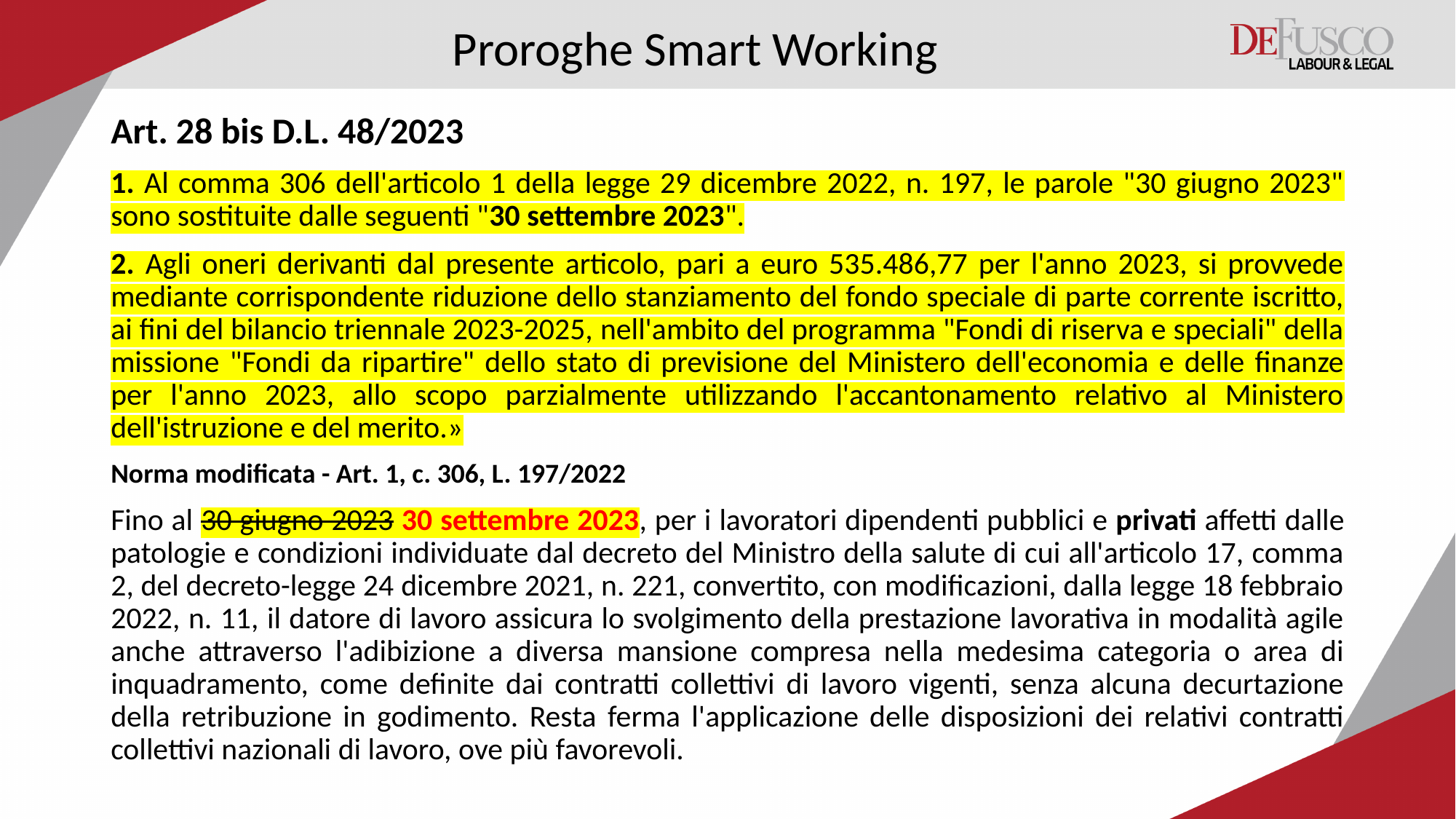

# Proroghe Smart Working
Art. 28 bis D.L. 48/2023
1. Al comma 306 dell'articolo 1 della legge 29 dicembre 2022, n. 197, le parole "30 giugno 2023" sono sostituite dalle seguenti "30 settembre 2023".
2. Agli oneri derivanti dal presente articolo, pari a euro 535.486,77 per l'anno 2023, si provvede mediante corrispondente riduzione dello stanziamento del fondo speciale di parte corrente iscritto, ai fini del bilancio triennale 2023-2025, nell'ambito del programma "Fondi di riserva e speciali" della missione "Fondi da ripartire" dello stato di previsione del Ministero dell'economia e delle finanze per l'anno 2023, allo scopo parzialmente utilizzando l'accantonamento relativo al Ministero dell'istruzione e del merito.»
Norma modificata - Art. 1, c. 306, L. 197/2022
Fino al 30 giugno 2023 30 settembre 2023, per i lavoratori dipendenti pubblici e privati affetti dalle patologie e condizioni individuate dal decreto del Ministro della salute di cui all'articolo 17, comma 2, del decreto-legge 24 dicembre 2021, n. 221, convertito, con modificazioni, dalla legge 18 febbraio 2022, n. 11, il datore di lavoro assicura lo svolgimento della prestazione lavorativa in modalità agile anche attraverso l'adibizione a diversa mansione compresa nella medesima categoria o area di inquadramento, come definite dai contratti collettivi di lavoro vigenti, senza alcuna decurtazione della retribuzione in godimento. Resta ferma l'applicazione delle disposizioni dei relativi contratti collettivi nazionali di lavoro, ove più favorevoli.